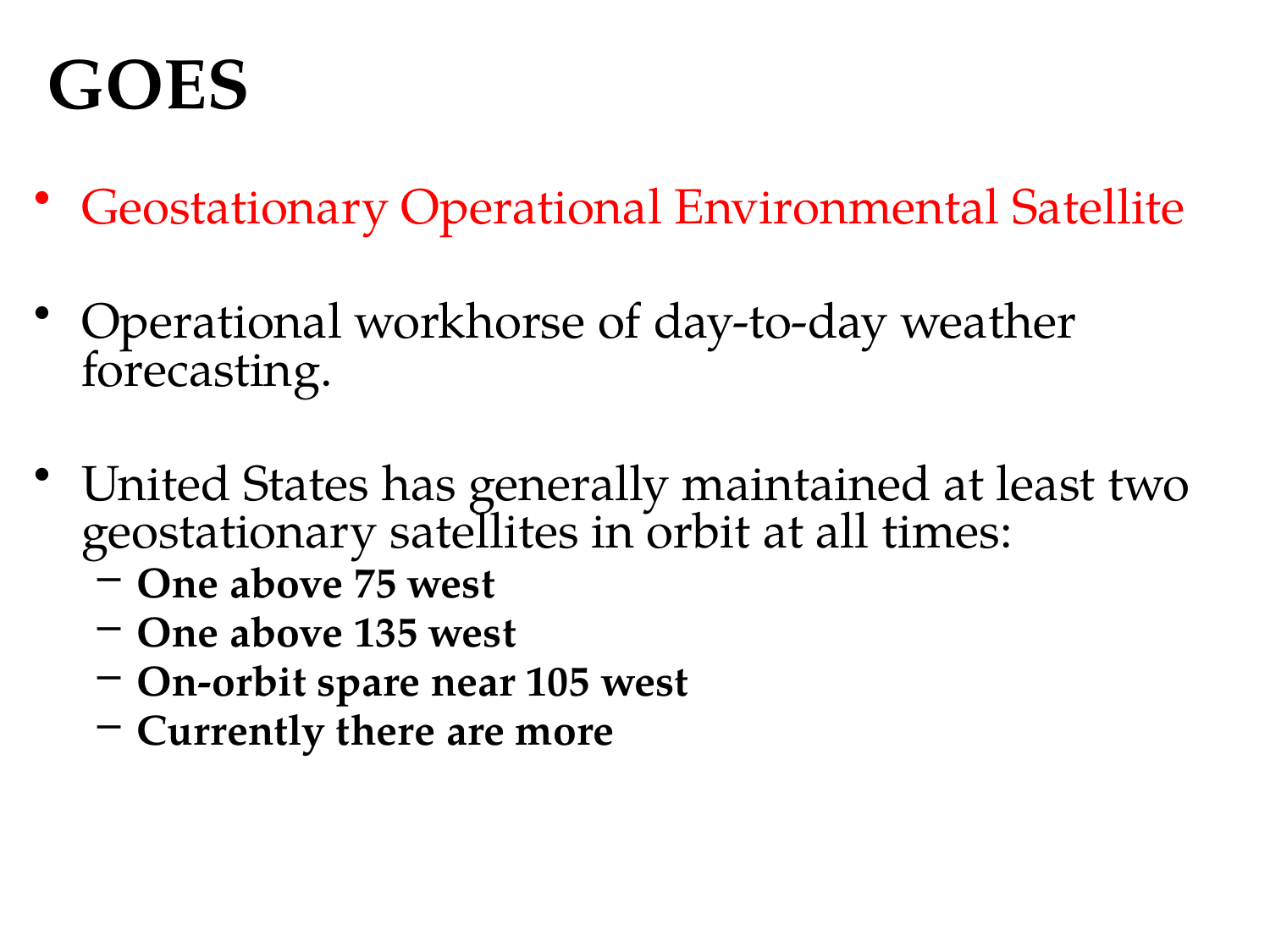

GOES
Geostationary Operational Environmental Satellite

Operational workhorse of day-to-day weather forecasting.

United States has generally maintained at least two geostationary satellites in orbit at all times:
One above 75 west
One above 135 west
On-orbit spare near 105 west
Currently there are more